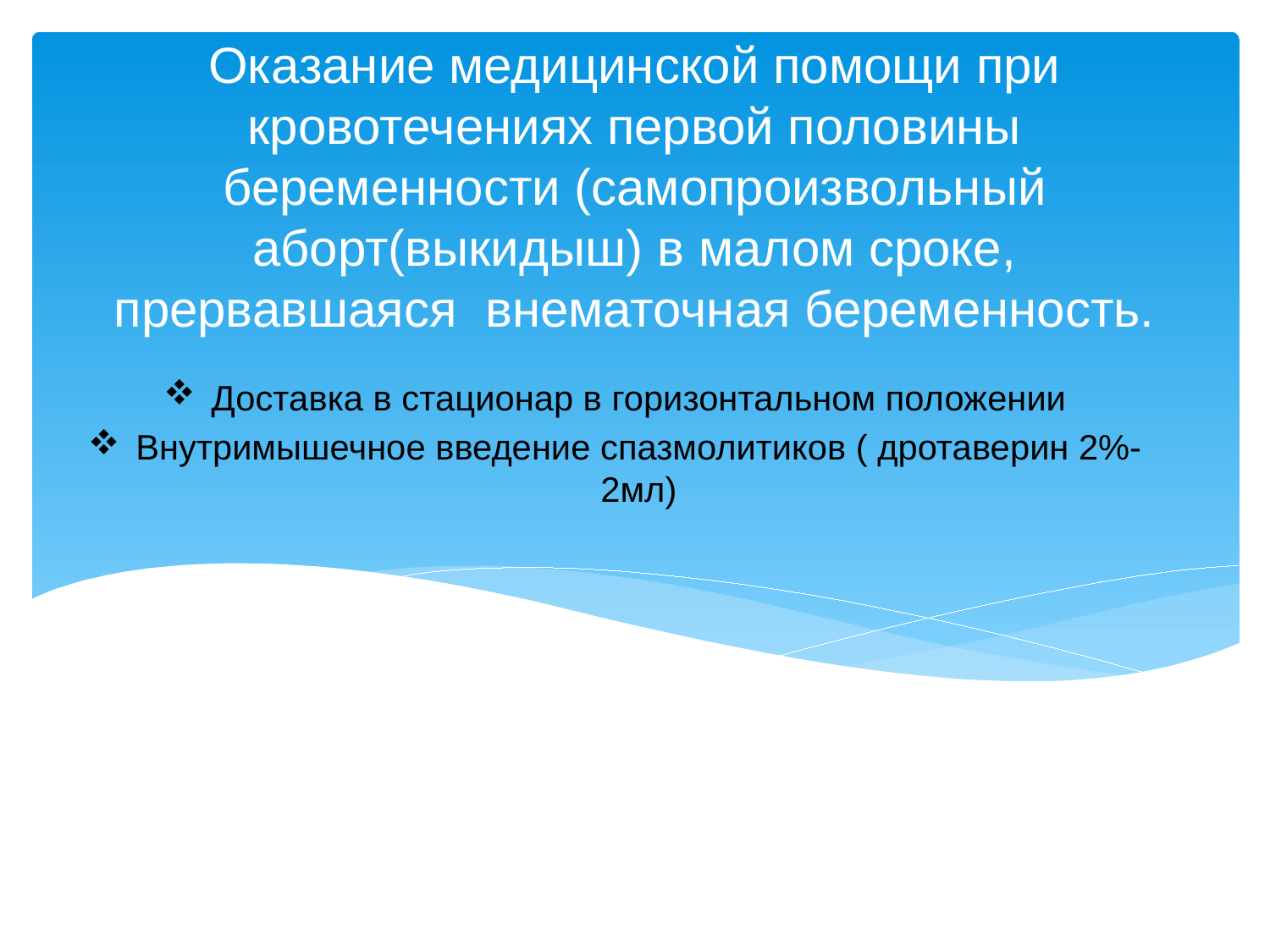

# Оказание медицинской помощи при кровотечениях первой половины беременности (самопроизвольный аборт(выкидыш) в малом сроке, прервавшаяся  внематочная беременность.
Доставка в стационар в горизонтальном положении
Внутримышечное введение спазмолитиков ( дротаверин 2%- 2мл)